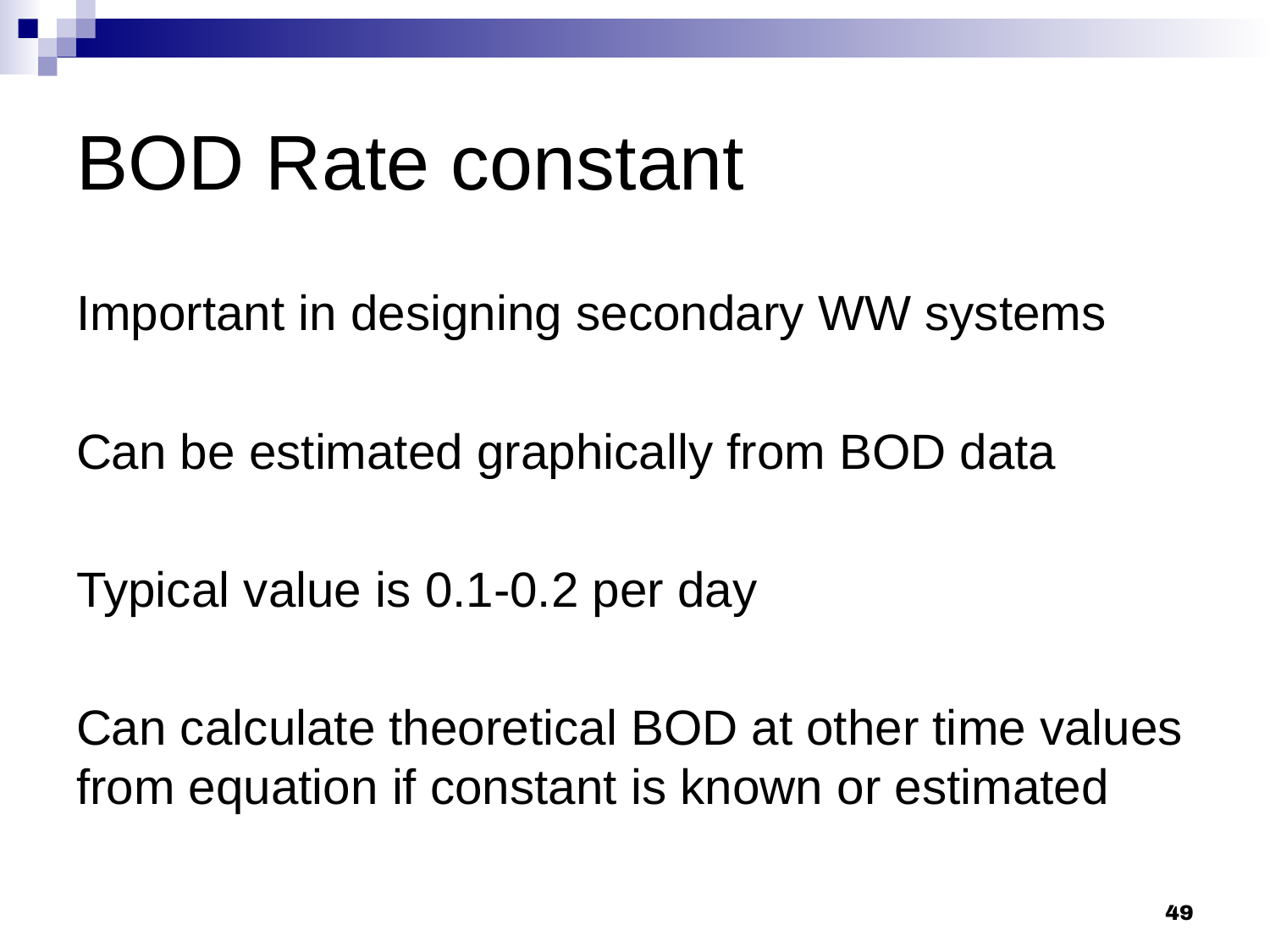

# BOD Rate constant
Important in designing secondary WW systems

Can be estimated graphically from BOD data

Typical value is 0.1-0.2 per day

Can calculate theoretical BOD at other time values from equation if constant is known or estimated
49